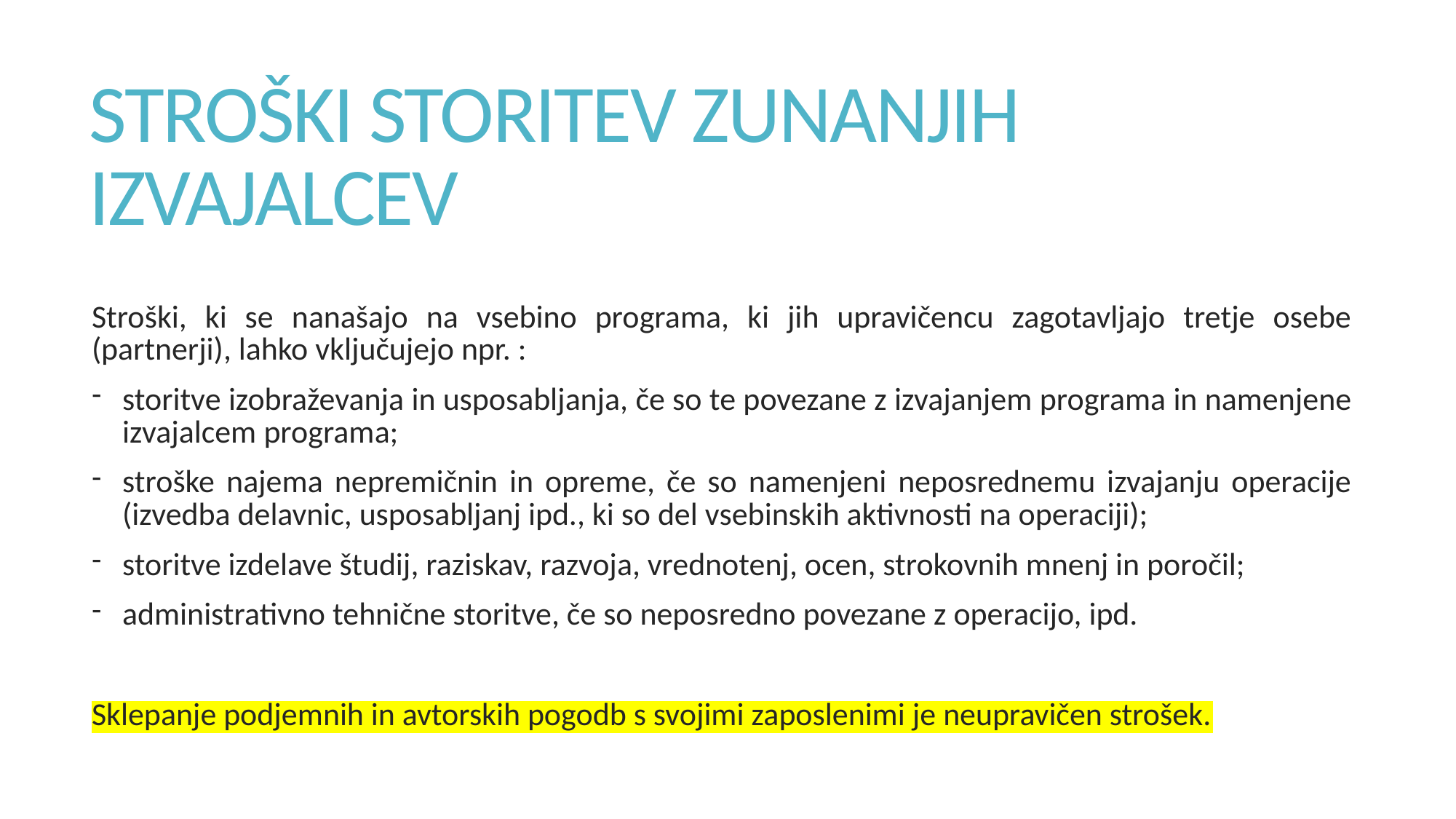

# STROŠKI STORITEV ZUNANJIH IZVAJALCEV

Stroški, ki se nanašajo na vsebino programa, ki jih upravičencu zagotavljajo tretje osebe (partnerji), lahko vključujejo npr. :
storitve izobraževanja in usposabljanja, če so te povezane z izvajanjem programa in namenjene izvajalcem programa;
stroške najema nepremičnin in opreme, če so namenjeni neposrednemu izvajanju operacije (izvedba delavnic, usposabljanj ipd., ki so del vsebinskih aktivnosti na operaciji);
storitve izdelave študij, raziskav, razvoja, vrednotenj, ocen, strokovnih mnenj in poročil;
administrativno tehnične storitve, če so neposredno povezane z operacijo, ipd.

Sklepanje podjemnih in avtorskih pogodb s svojimi zaposlenimi je neupravičen strošek.